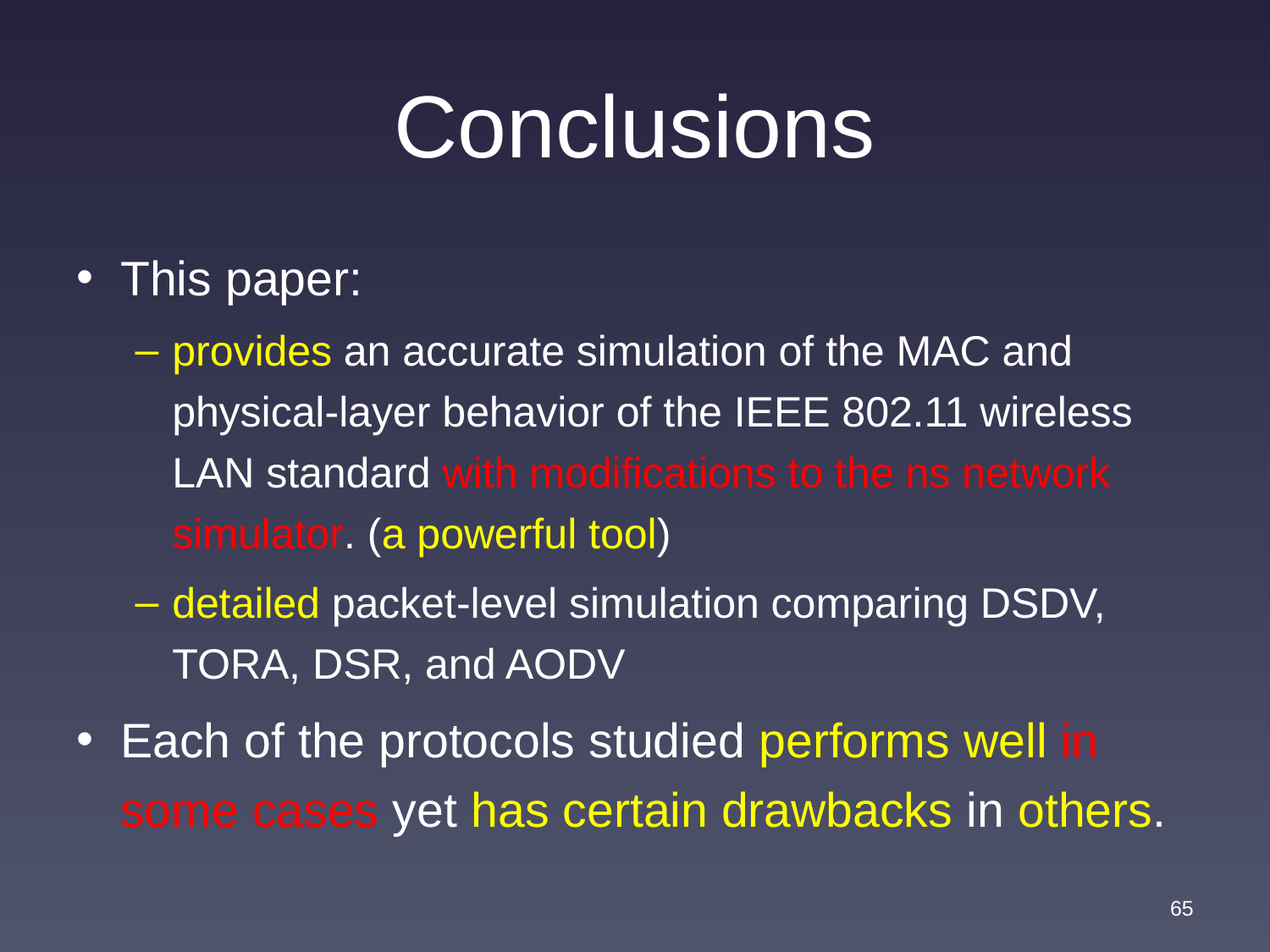

# Conclusions
This paper:
provides an accurate simulation of the MAC and physical-layer behavior of the IEEE 802.11 wireless LAN standard with modifications to the ns network simulator. (a powerful tool)
detailed packet-level simulation comparing DSDV, TORA, DSR, and AODV
Each of the protocols studied performs well in some cases yet has certain drawbacks in others.
65